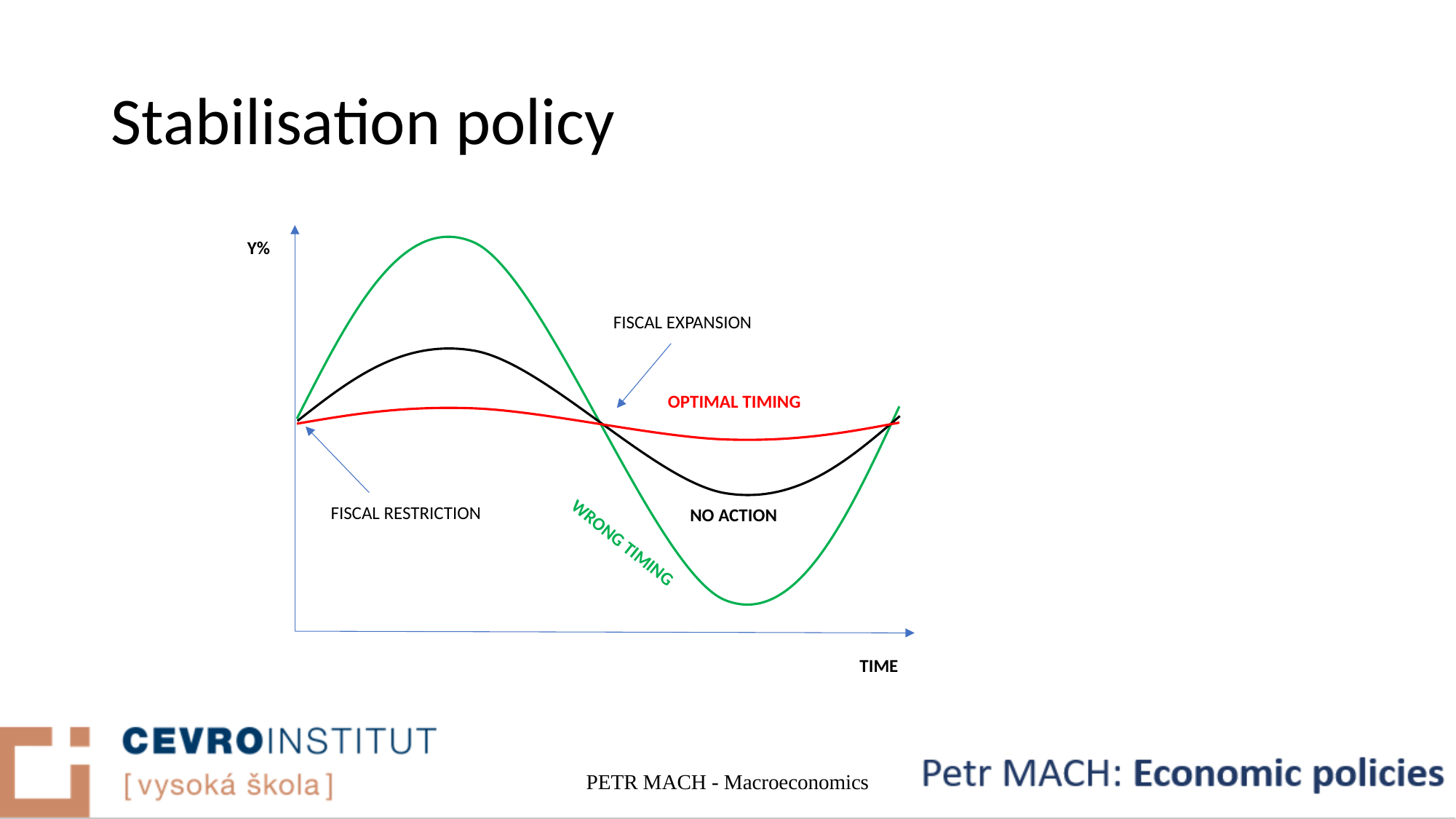

# Stabilisation policy

Y%

FISCAL EXPANSION

OPTIMAL TIMING

FISCAL RESTRICTION
NO ACTION
WRONG TIMING
TIME
PETR MACH - Macroeconomics